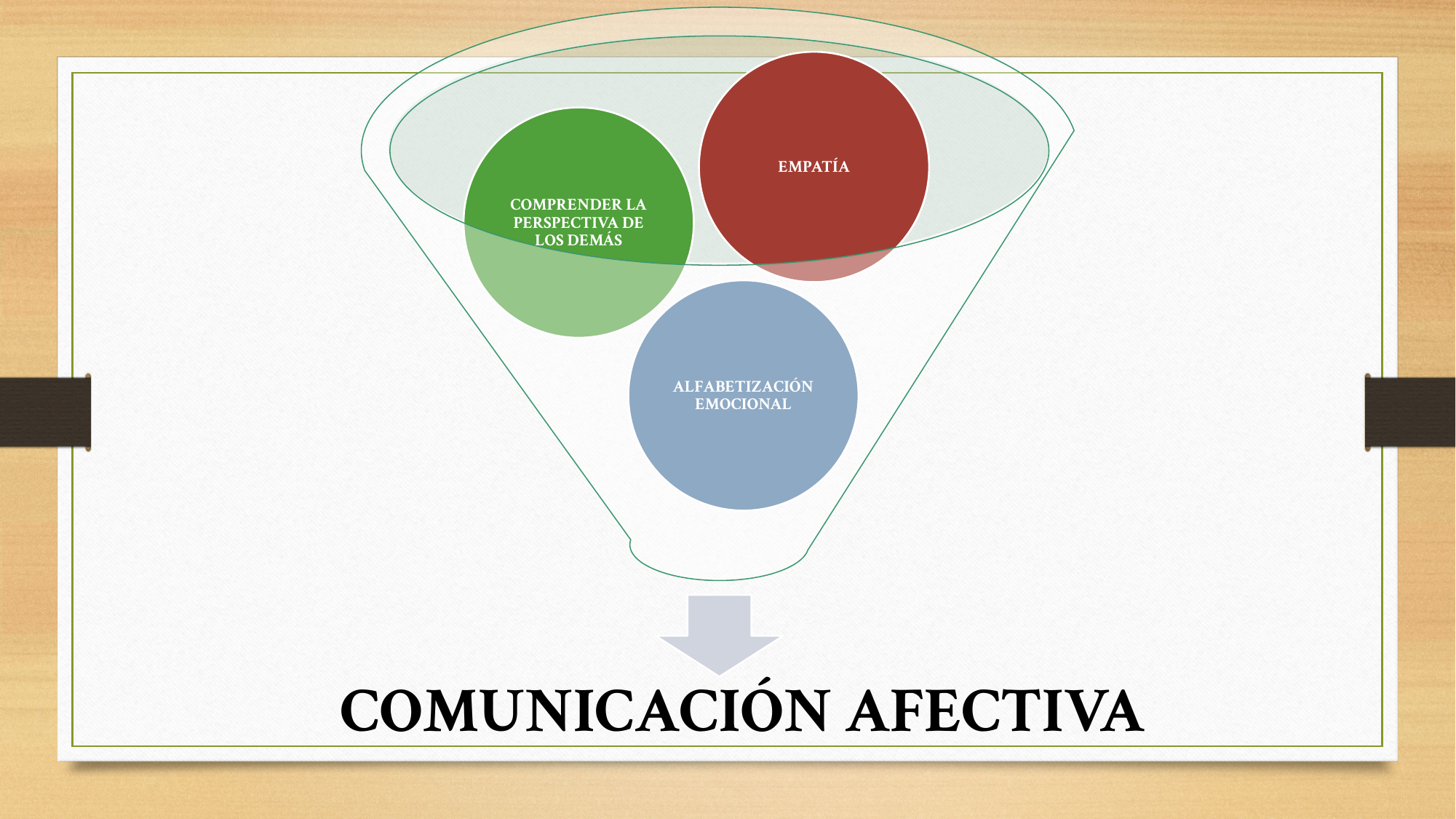

COMUNICACIÓN AFECTIVA
ALFABETIZACIÓN EMOCIONAL
COMPRENDER LA PERSPECTIVA DE LOS DEMÁS
EMPATÍA